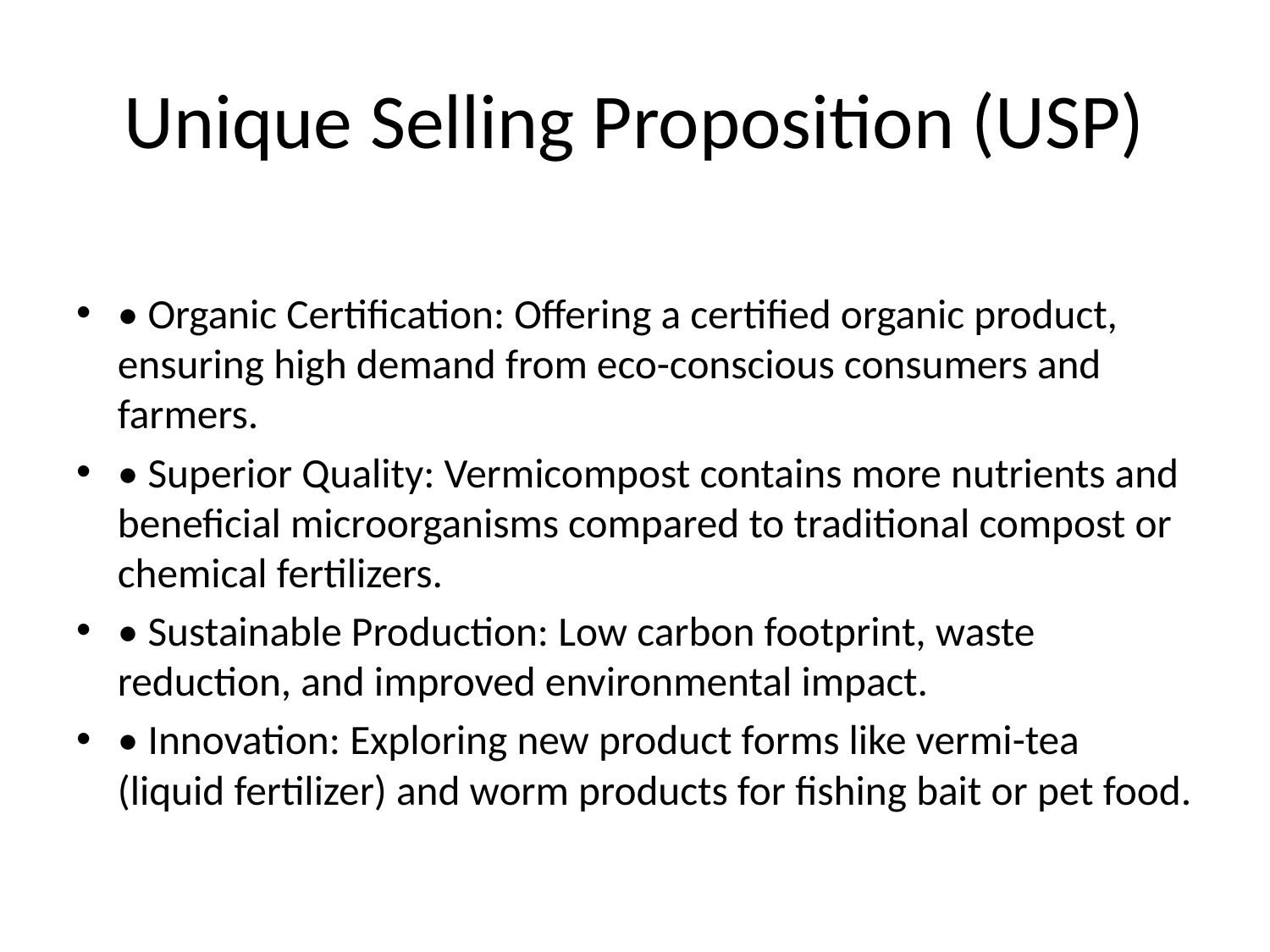

# Unique Selling Proposition (USP)

• Organic Certification: Offering a certified organic product, ensuring high demand from eco-conscious consumers and farmers.
• Superior Quality: Vermicompost contains more nutrients and beneficial microorganisms compared to traditional compost or chemical fertilizers.
• Sustainable Production: Low carbon footprint, waste reduction, and improved environmental impact.
• Innovation: Exploring new product forms like vermi-tea (liquid fertilizer) and worm products for fishing bait or pet food.